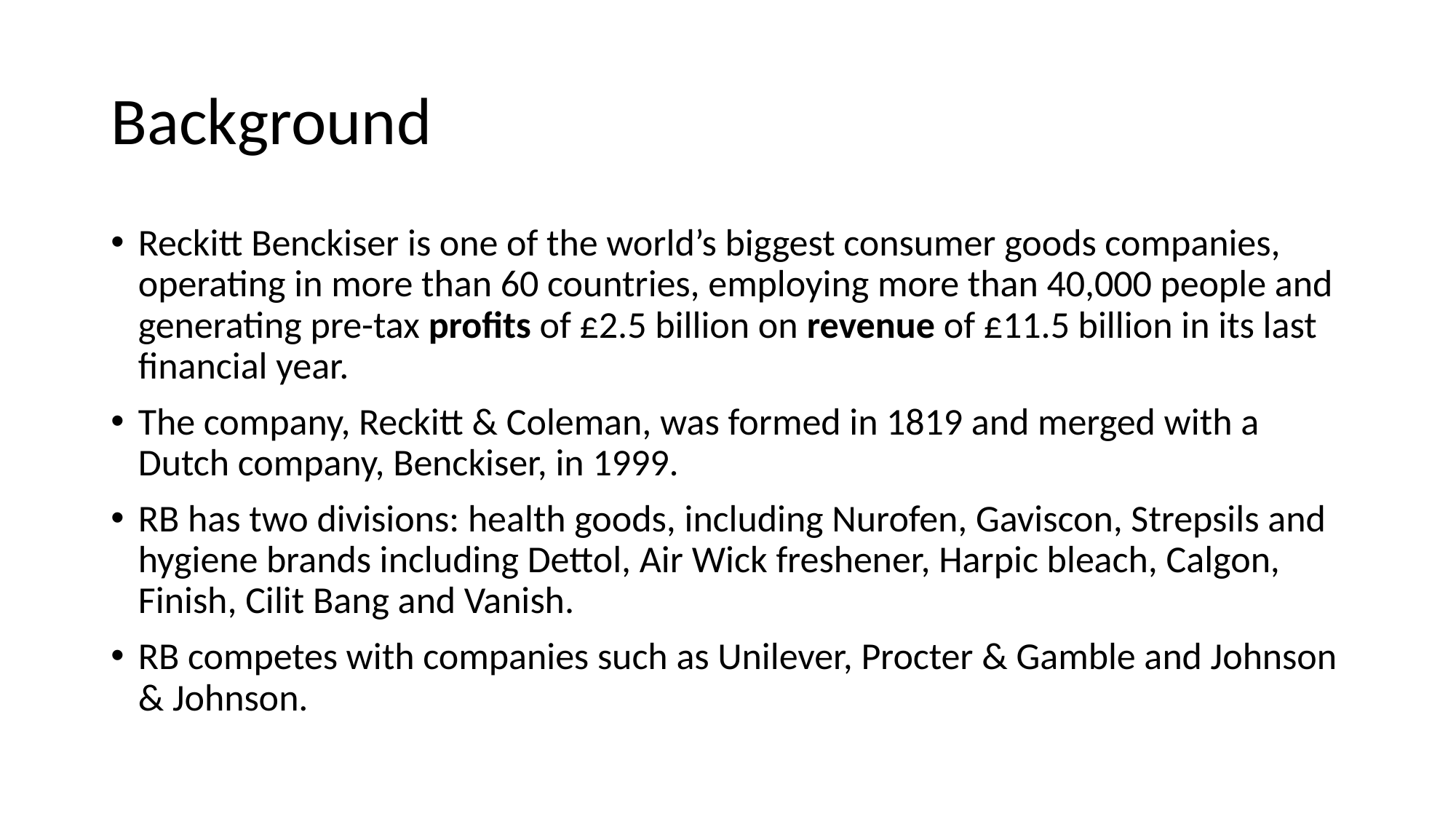

# Background
Reckitt Benckiser is one of the world’s biggest consumer goods companies, operating in more than 60 countries, employing more than 40,000 people and generating pre-tax profits of £2.5 billion on revenue of £11.5 billion in its last financial year.
The company, Reckitt & Coleman, was formed in 1819 and merged with a Dutch company, Benckiser, in 1999.
RB has two divisions: health goods, including Nurofen, Gaviscon, Strepsils and hygiene brands including Dettol, Air Wick freshener, Harpic bleach, Calgon, Finish, Cilit Bang and Vanish.
RB competes with companies such as Unilever, Procter & Gamble and Johnson & Johnson.